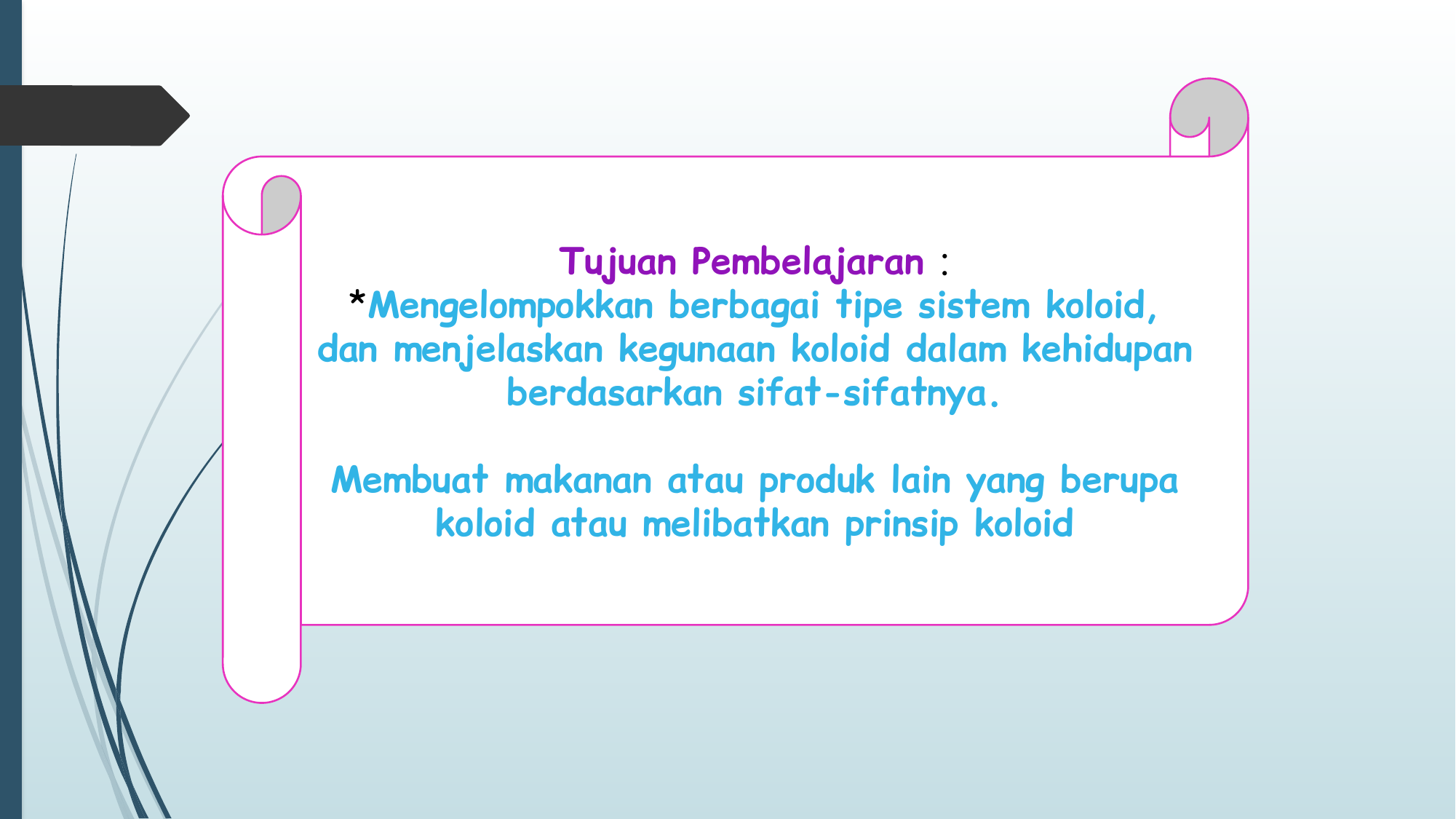

Tujuan Pembelajaran :
*Mengelompokkan berbagai tipe sistem koloid, dan menjelaskan kegunaan koloid dalam kehidupan berdasarkan sifat-sifatnya.

Membuat makanan atau produk lain yang berupa koloid atau melibatkan prinsip koloid